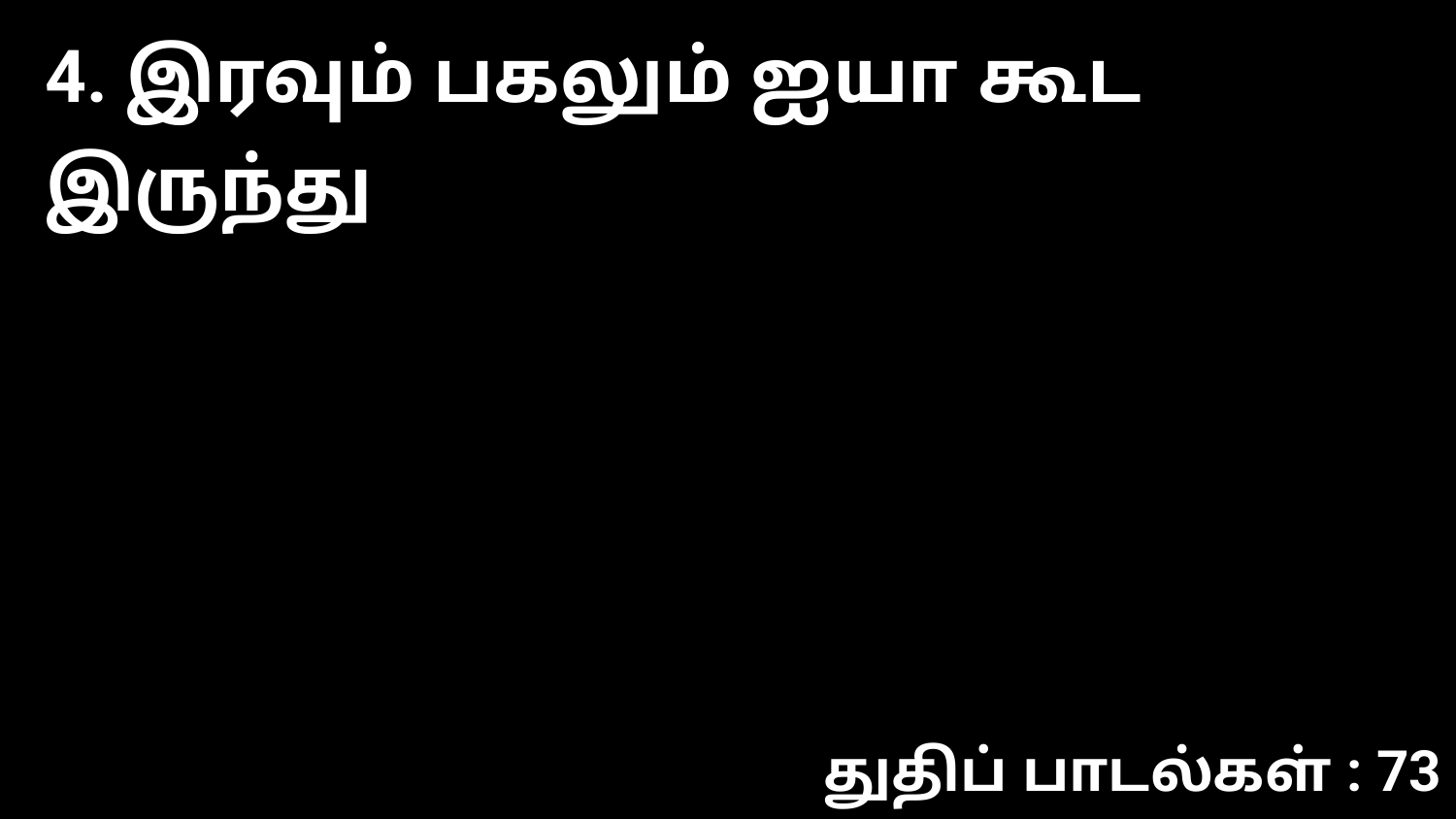

4. இரவும் பகலும் ஐயா கூட இருந்து
துதிப் பாடல்கள் : 73